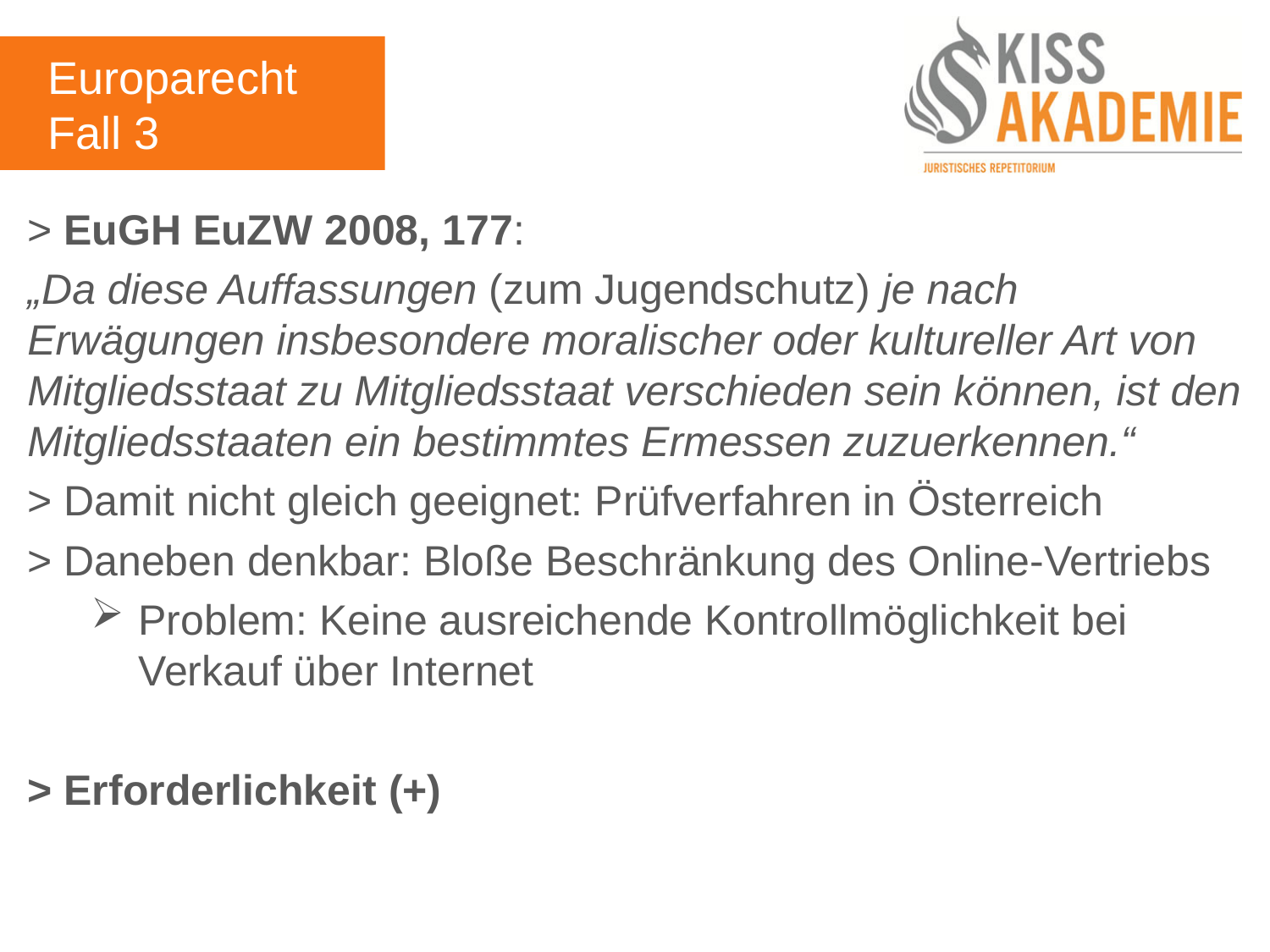

Europarecht
Fall 3
> EuGH EuZW 2008, 177:
„Da diese Auffassungen (zum Jugendschutz) je nach Erwägungen insbesondere moralischer oder kultureller Art von Mitgliedsstaat zu Mitgliedsstaat verschieden sein können, ist den Mitgliedsstaaten ein bestimmtes Ermessen zuzuerkennen.“
> Damit nicht gleich geeignet: Prüfverfahren in Österreich
> Daneben denkbar: Bloße Beschränkung des Online-Vertriebs
Problem: Keine ausreichende Kontrollmöglichkeit bei Verkauf über Internet

> Erforderlichkeit (+)